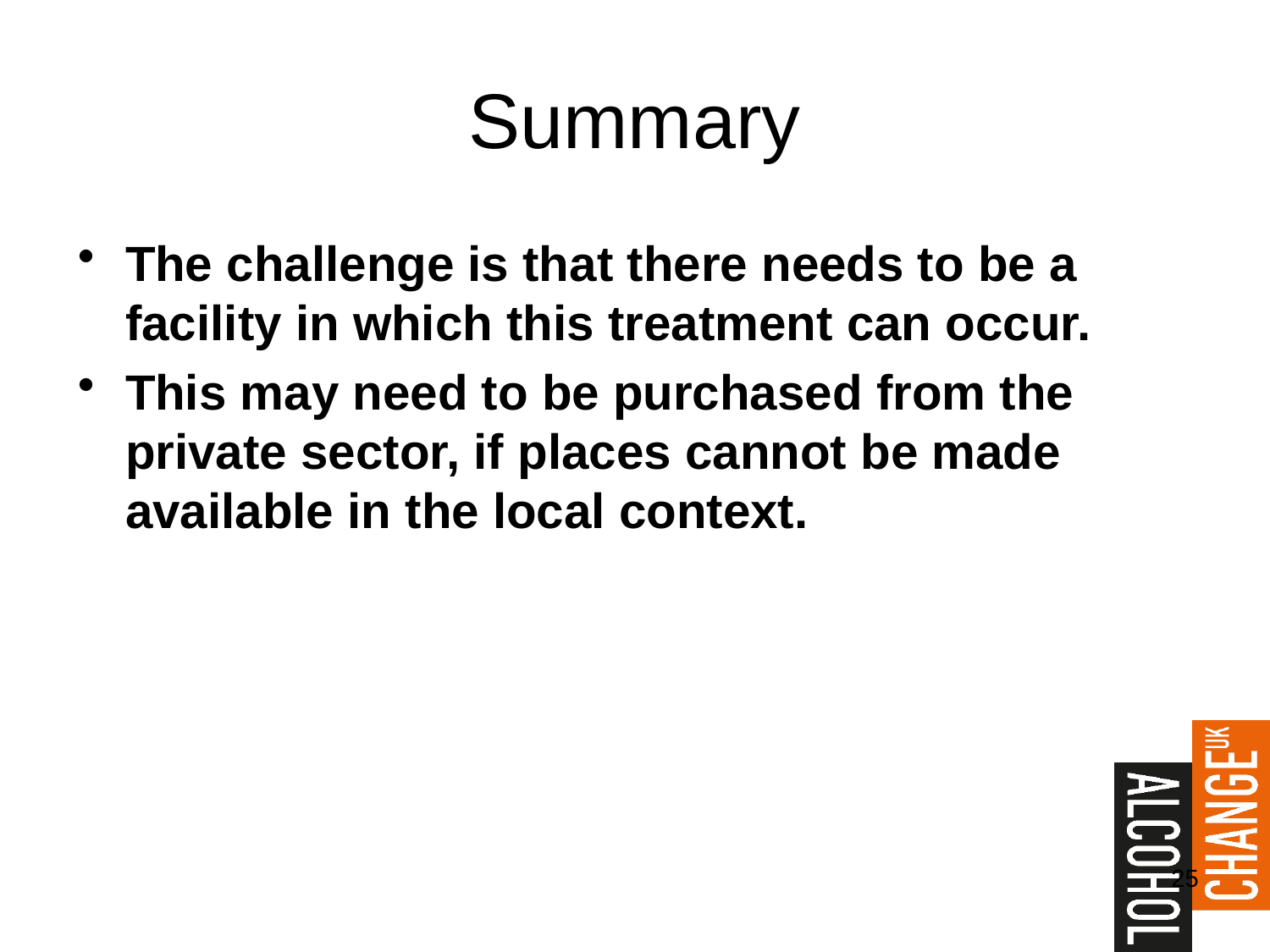

# Summary
The challenge is that there needs to be a facility in which this treatment can occur.
This may need to be purchased from the private sector, if places cannot be made available in the local context.
25